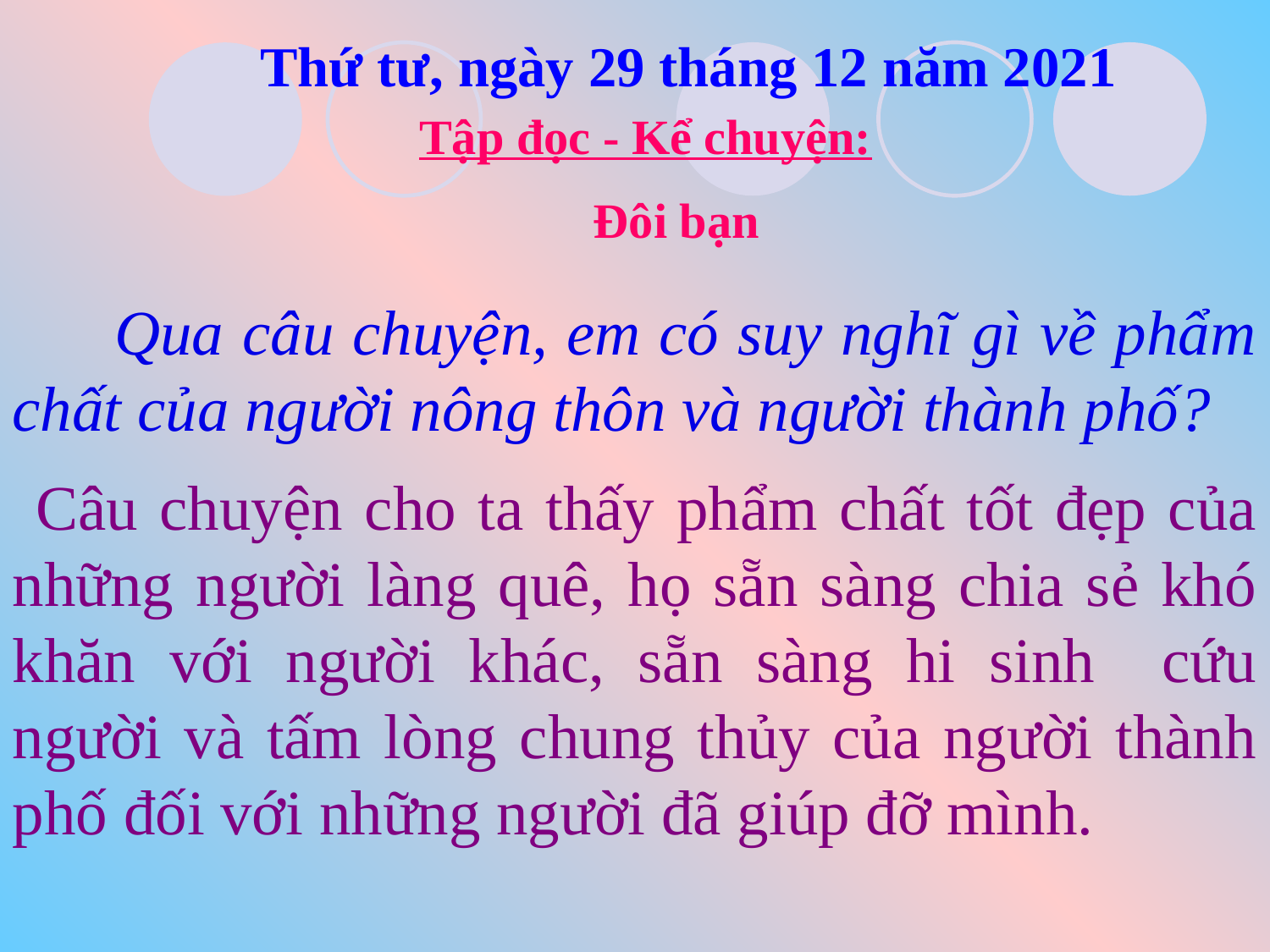

Thứ tư, ngày 29 tháng 12 năm 2021
Tập đọc - Kể chuyện:
Đôi bạn
     Qua câu chuyện, em có suy nghĩ gì về phẩm chất của người nông thôn và người thành phố?
 Câu chuyện cho ta thấy phẩm chất tốt đẹp của những người làng quê, họ sẵn sàng chia sẻ khó khăn với người khác, sẵn sàng hi sinh  cứu người và tấm lòng chung thủy của người thành phố đối với những người đã giúp đỡ mình.